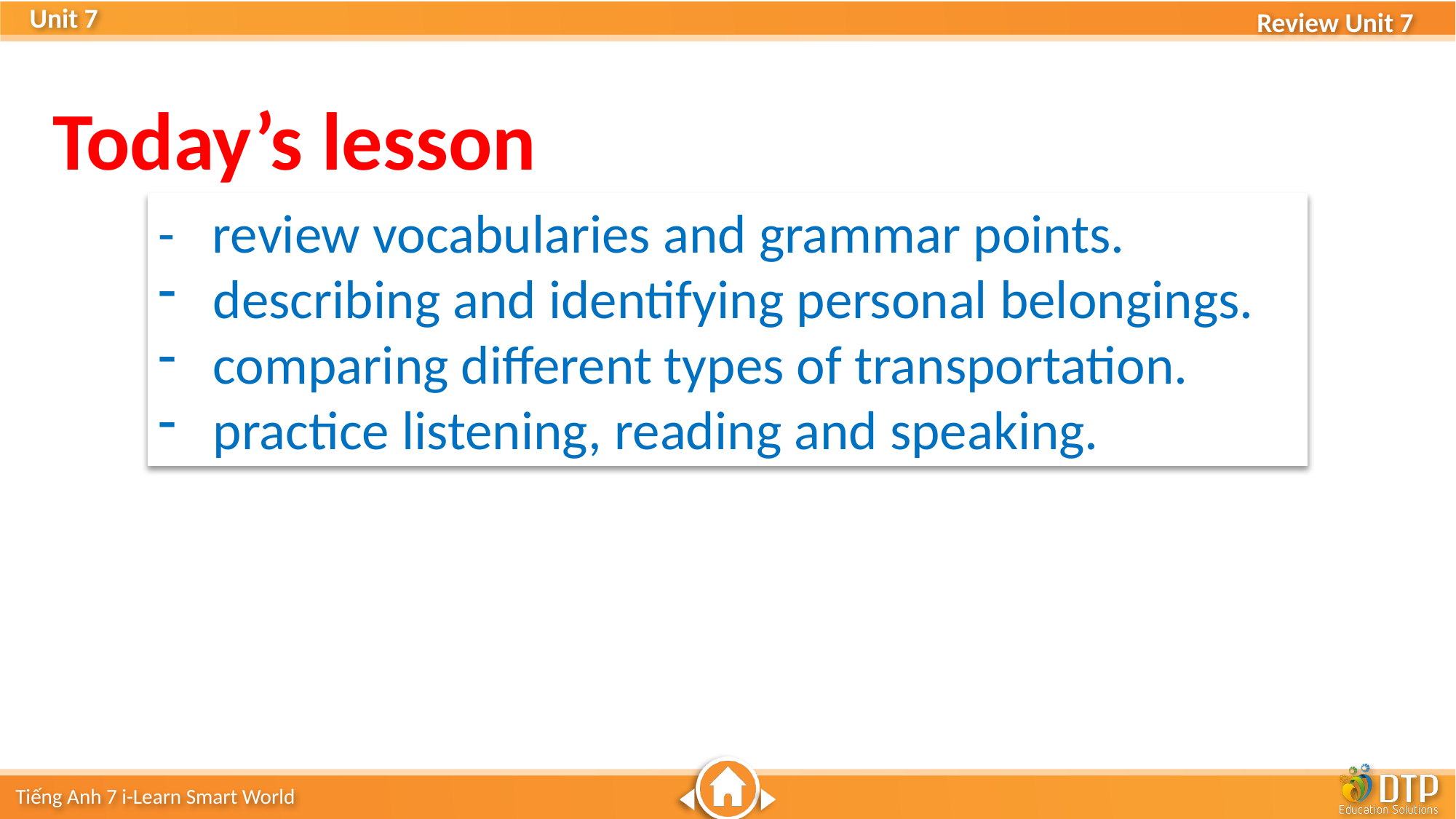

Today’s lesson
-   review vocabularies and grammar points.
describing and identifying personal belongings.
comparing different types of transportation.
practice listening, reading and speaking.